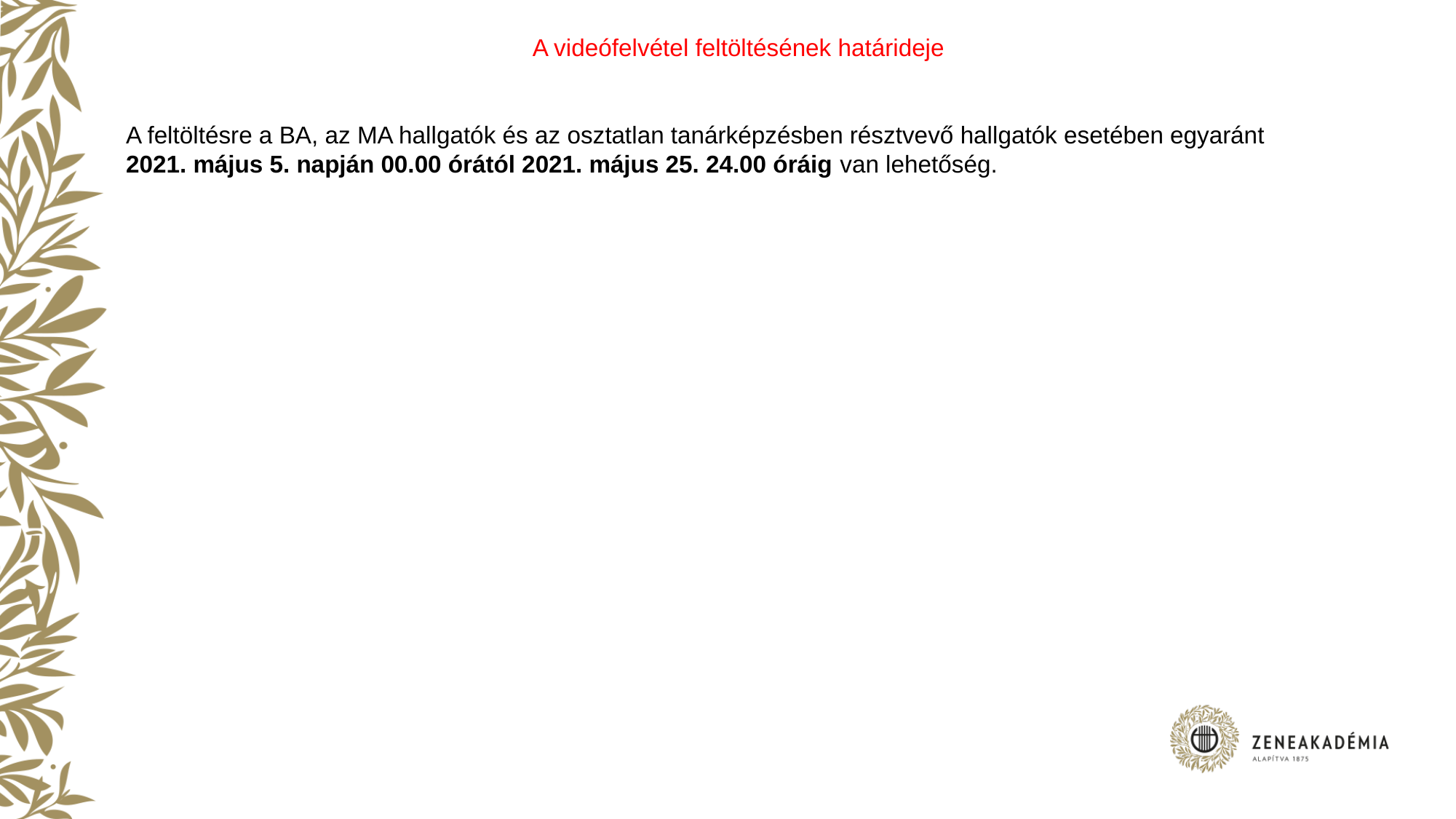

A videófelvétel feltöltésének határideje

A feltöltésre a BA, az MA hallgatók és az osztatlan tanárképzésben résztvevő hallgatók esetében egyaránt
2021. május 5. napján 00.00 órától 2021. május 25. 24.00 óráig van lehetőség.